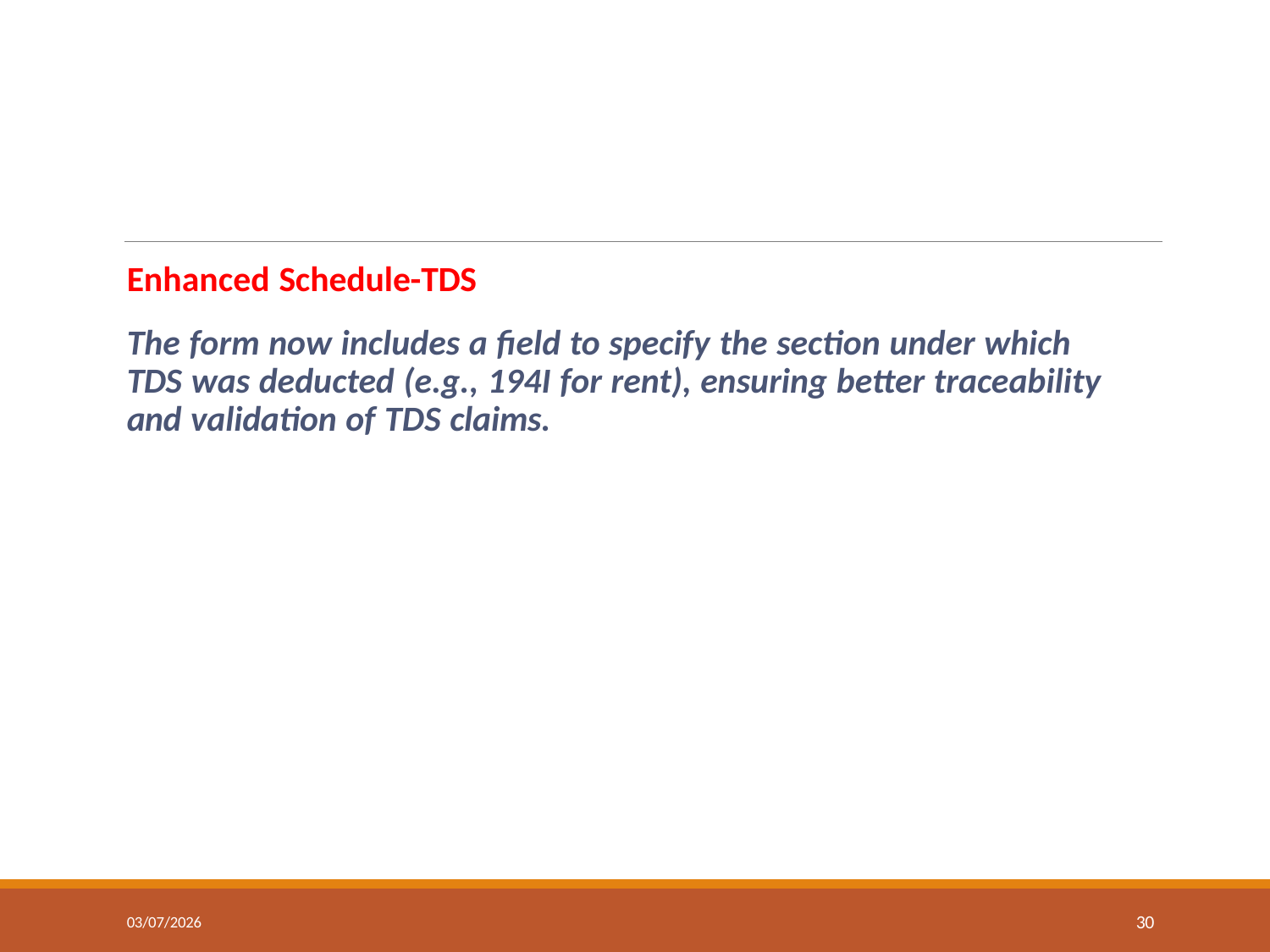

Enhanced Schedule-TDS
The form now includes a field to specify the section under which TDS was deducted (e.g., 194I for rent), ensuring better traceability and validation of TDS claims.

30
03/07/2026